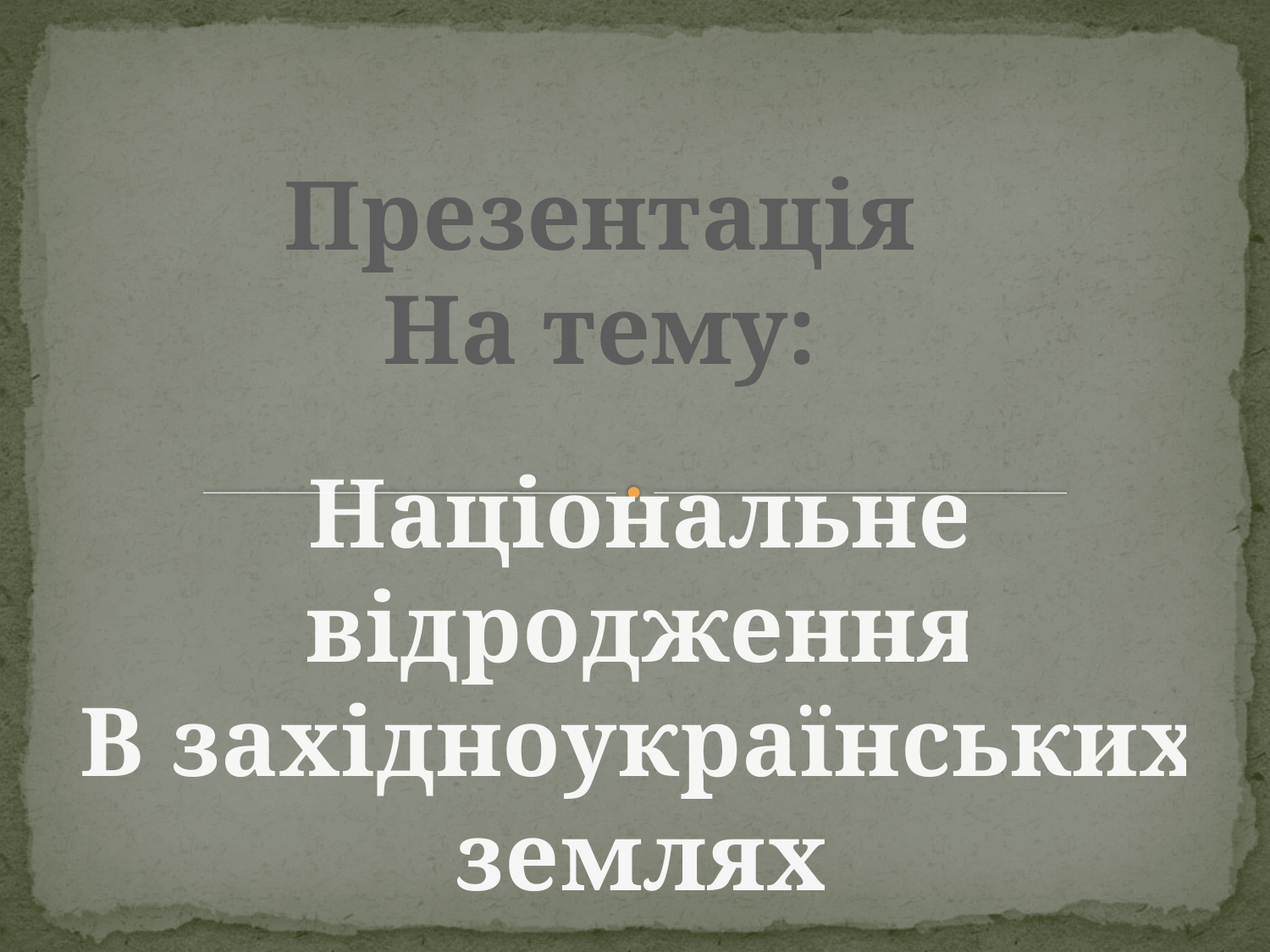

Презентація
На тему:
Національне відродження
В західноукраїнських землях